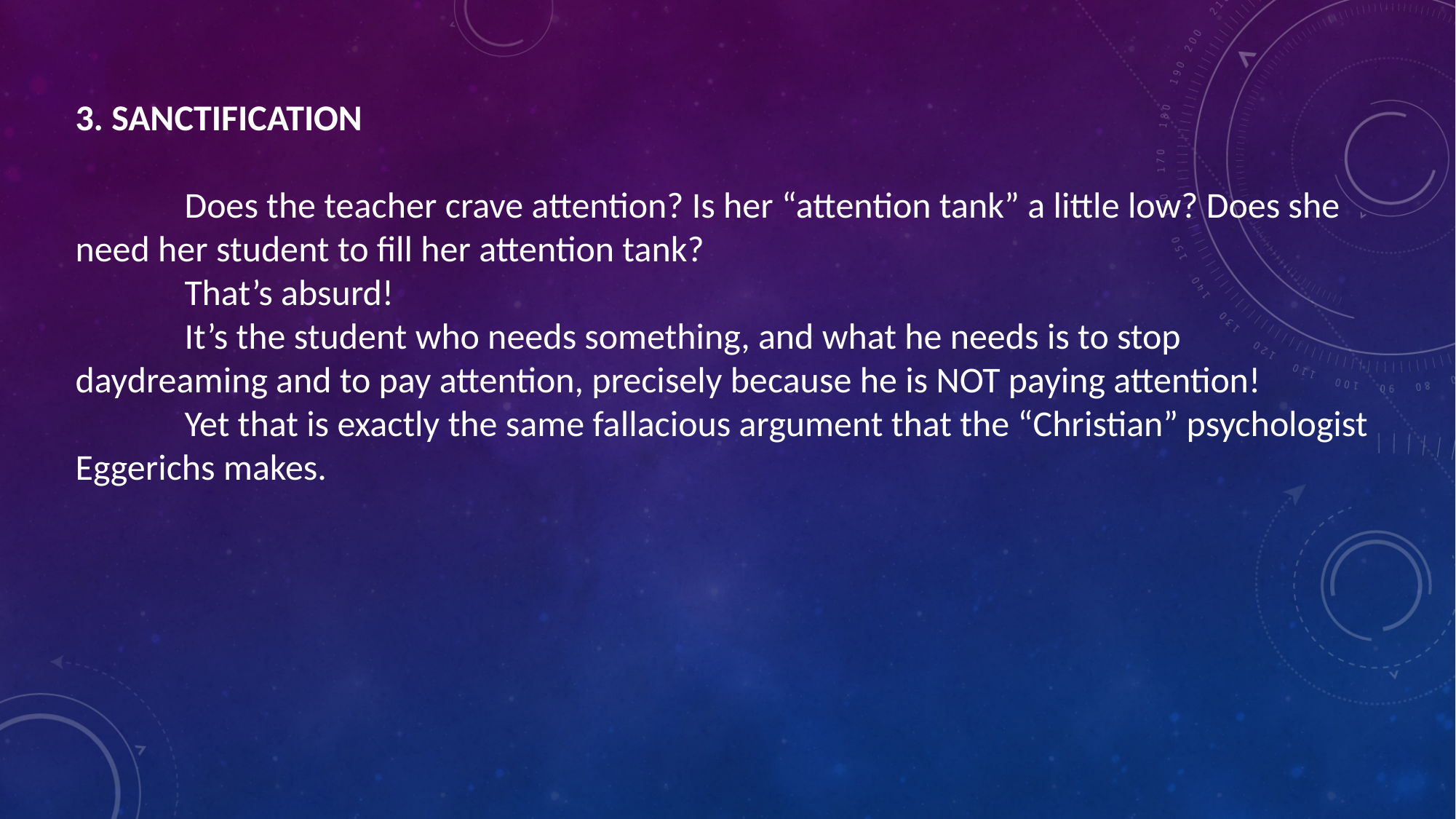

3. SANCTIFICATION

	Does the teacher crave attention? Is her “attention tank” a little low? Does she need her student to fill her attention tank?
	That’s absurd!
	It’s the student who needs something, and what he needs is to stop daydreaming and to pay attention, precisely because he is NOT paying attention!
	Yet that is exactly the same fallacious argument that the “Christian” psychologist Eggerichs makes.